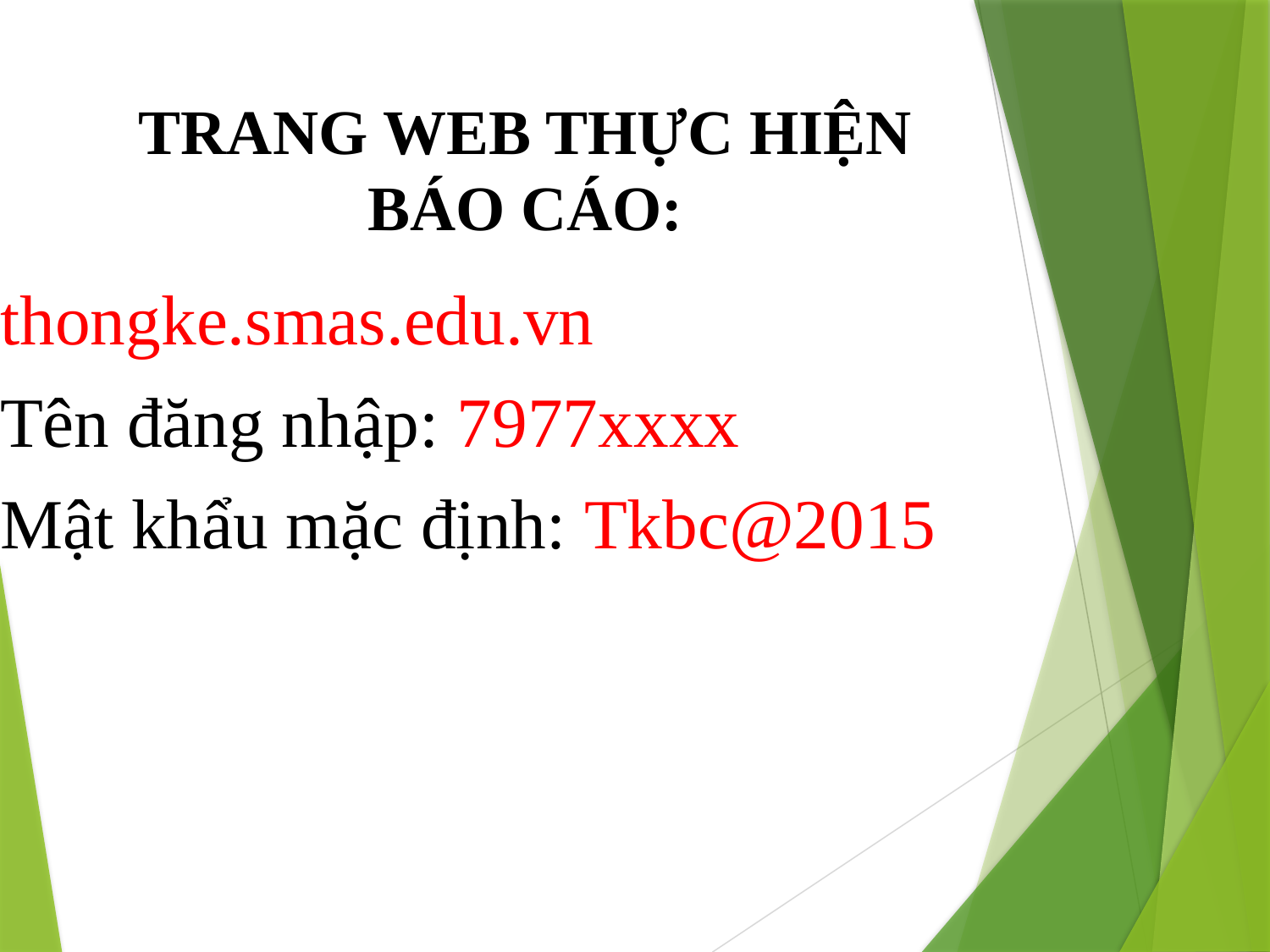

# TRANG WEB THỰC HIỆN BÁO CÁO:
thongke.smas.edu.vn
Tên đăng nhập: 7977xxxx
Mật khẩu mặc định: Tkbc@2015